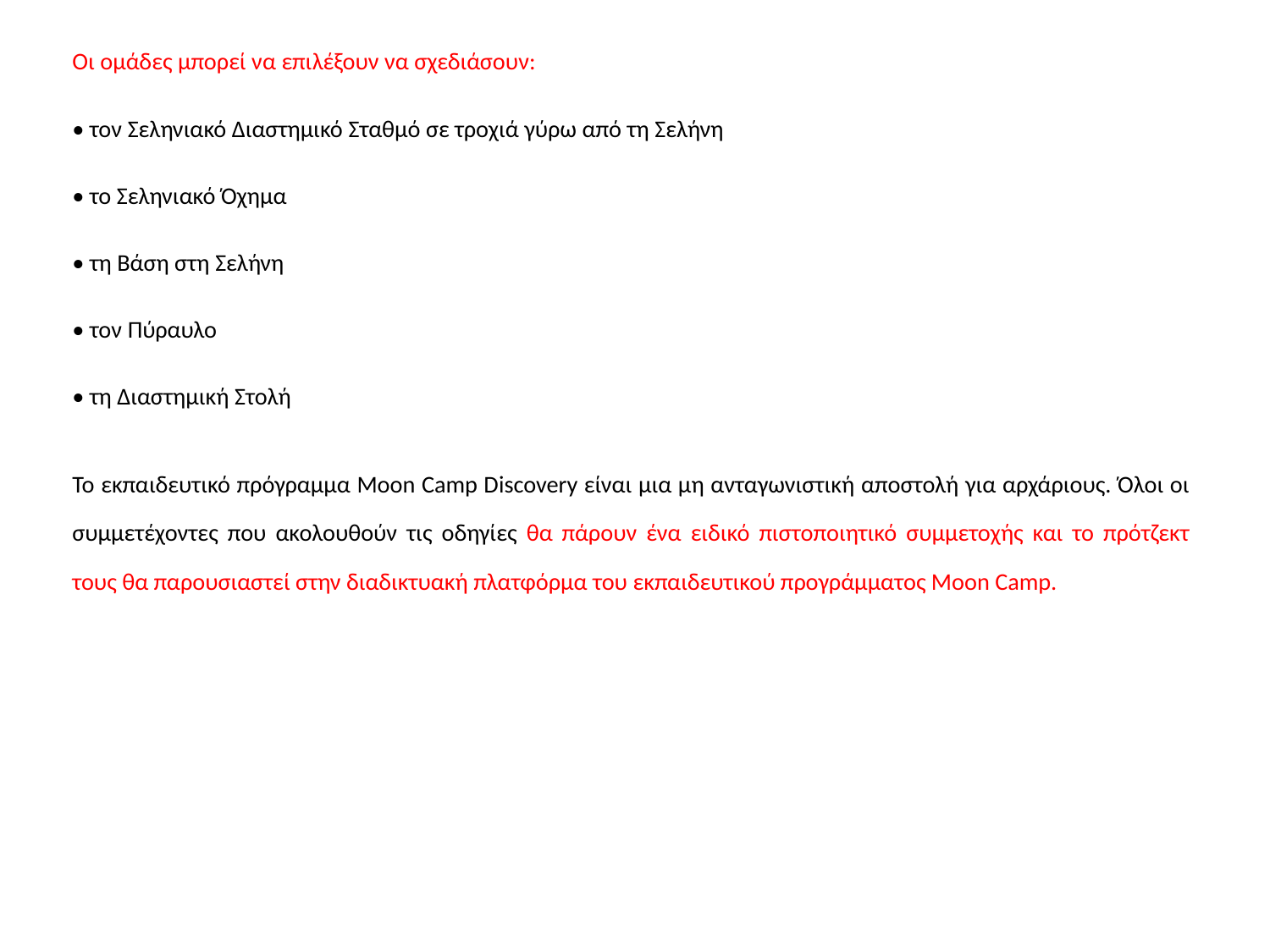

Οι ομάδες μπορεί να επιλέξουν να σχεδιάσουν:

• τον Σεληνιακό Διαστημικό Σταθμό σε τροχιά γύρω από τη Σελήνη

• το Σεληνιακό Όχημα

• τη Βάση στη Σελήνη

• τον Πύραυλο

• τη Διαστημική Στολή

Το εκπαιδευτικό πρόγραμμα Moon Camp Discovery είναι μια μη ανταγωνιστική αποστολή για αρχάριους. Όλοι οι συμμετέχοντες που ακολουθούν τις οδηγίες θα πάρουν ένα ειδικό πιστοποιητικό συμμετοχής και το πρότζεκτ τους θα παρουσιαστεί στην διαδικτυακή πλατφόρμα του εκπαιδευτικού προγράμματος Moon Camp.